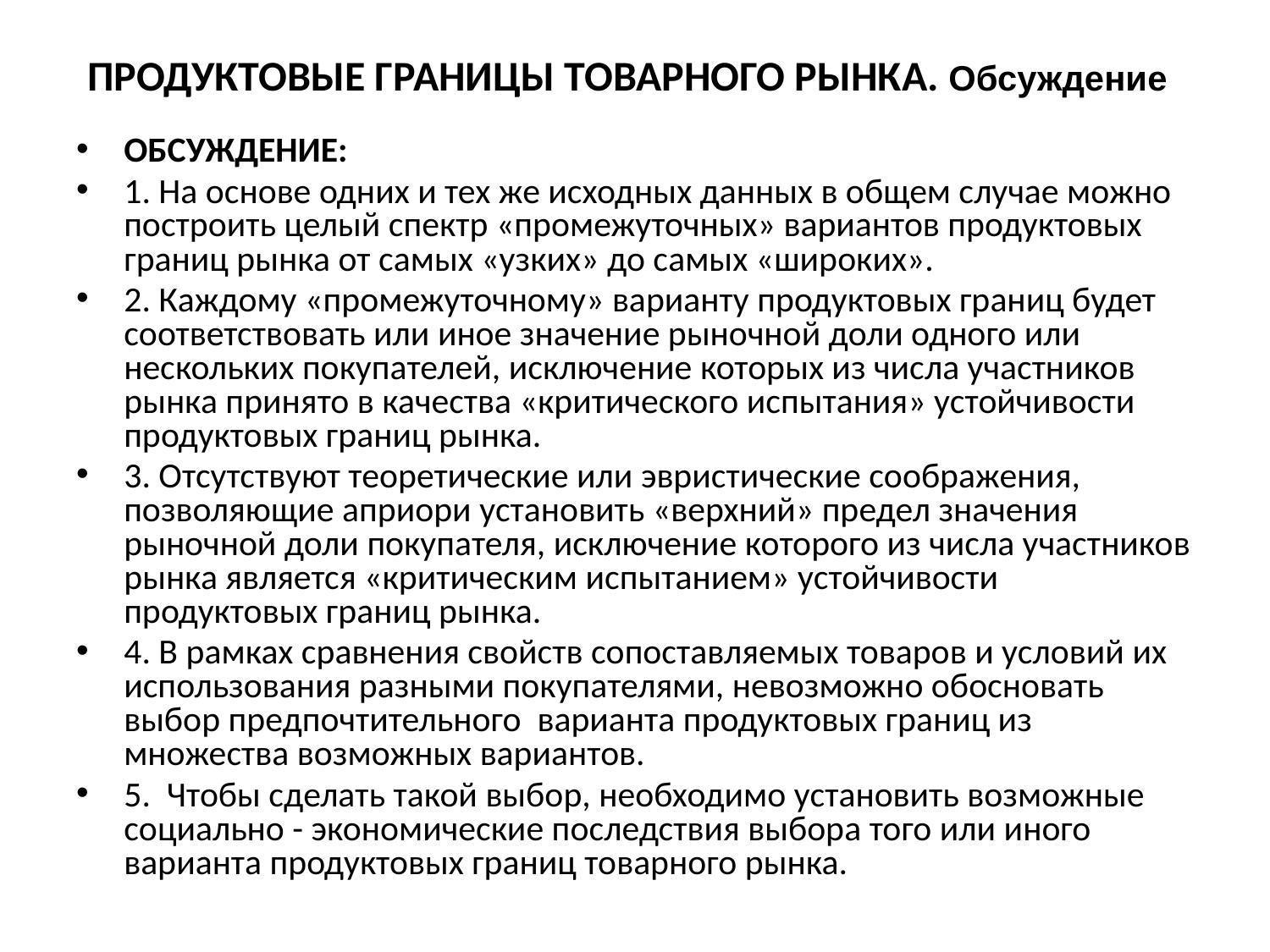

# ПРОДУКТОВЫЕ ГРАНИЦЫ ТОВАРНОГО РЫНКА. Обсуждение
ОБСУЖДЕНИЕ:
1. На основе одних и тех же исходных данных в общем случае можно построить целый спектр «промежуточных» вариантов продуктовых границ рынка от самых «узких» до самых «широких».
2. Каждому «промежуточному» варианту продуктовых границ будет соответствовать или иное значение рыночной доли одного или нескольких покупателей, исключение которых из числа участников рынка принято в качества «критического испытания» устойчивости продуктовых границ рынка.
3. Отсутствуют теоретические или эвристические соображения, позволяющие априори установить «верхний» предел значения рыночной доли покупателя, исключение которого из числа участников рынка является «критическим испытанием» устойчивости продуктовых границ рынка.
4. В рамках сравнения свойств сопоставляемых товаров и условий их использования разными покупателями, невозможно обосновать выбор предпочтительного  варианта продуктовых границ из множества возможных вариантов.
5.  Чтобы сделать такой выбор, необходимо установить возможные социально - экономические последствия выбора того или иного варианта продуктовых границ товарного рынка.